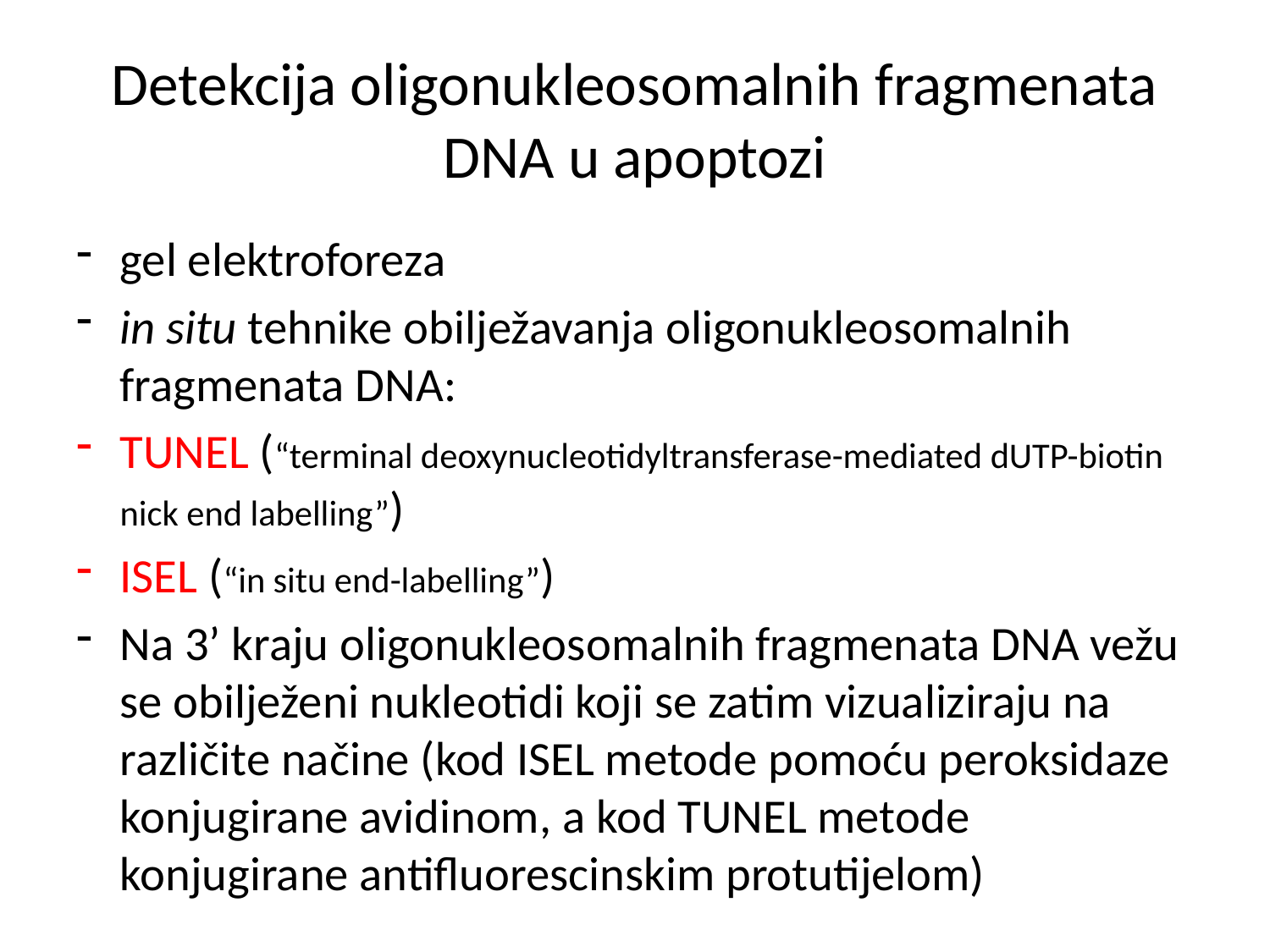

# Detekcija oligonukleosomalnih fragmenata DNA u apoptozi
gel elektroforeza
in situ tehnike obilježavanja oligonukleosomalnih fragmenata DNA:
TUNEL (“terminal deoxynucleotidyltransferase-mediated dUTP-biotin nick end labelling”)
ISEL (“in situ end-labelling”)
Na 3’ kraju oligonukleosomalnih fragmenata DNA vežu se obilježeni nukleotidi koji se zatim vizualiziraju na različite načine (kod ISEL metode pomoću peroksidaze konjugirane avidinom, a kod TUNEL metode konjugirane antifluorescinskim protutijelom)